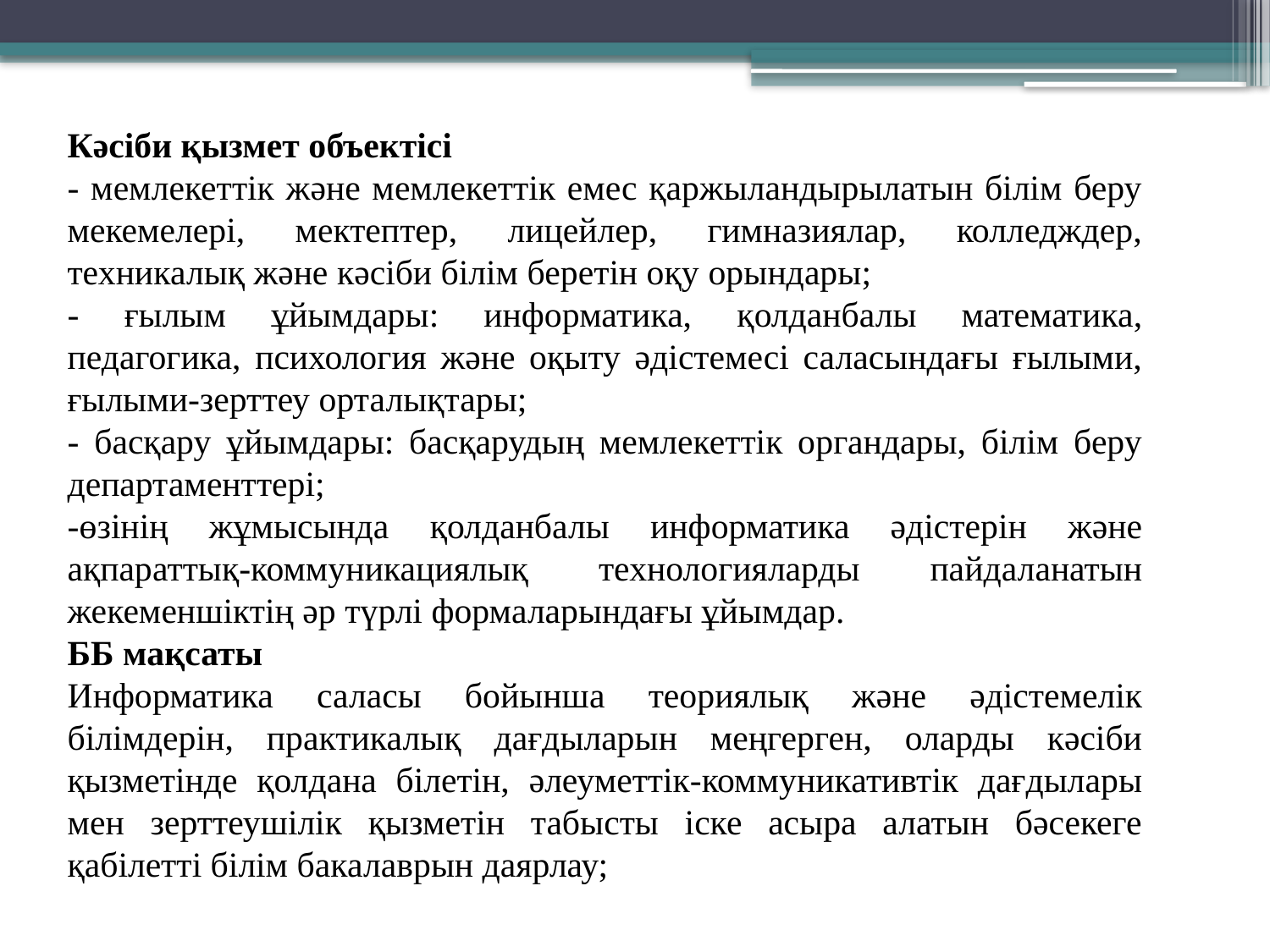

Кәсіби қызмет объектісі
- мемлекеттік және мемлекеттік емес қаржыландырылатын білім беру мекемелері, мектептер, лицейлер, гимназиялар, колледждер, техникалық және кәсіби білім беретін оқу орындары;
- ғылым ұйымдары: информатика, қолданбалы математика, педагогика, психология және оқыту әдістемесі саласындағы ғылыми, ғылыми-зерттеу орталықтары;
- басқару ұйымдары: басқарудың мемлекеттік органдары, білім беру департаменттері;
-өзінің жұмысында қолданбалы информатика әдістерін және ақпараттық-коммуникациялық технологияларды пайдаланатын жекеменшіктің әр түрлі формаларындағы ұйымдар.
ББ мақсаты
Информатика саласы бойынша теориялық және әдістемелік білімдерін, практикалық дағдыларын меңгерген, оларды кәсіби қызметінде қолдана білетін, әлеуметтік-коммуникативтік дағдылары мен зерттеушілік қызметін табысты іске асыра алатын бәсекеге қабілетті білім бакалаврын даярлау;